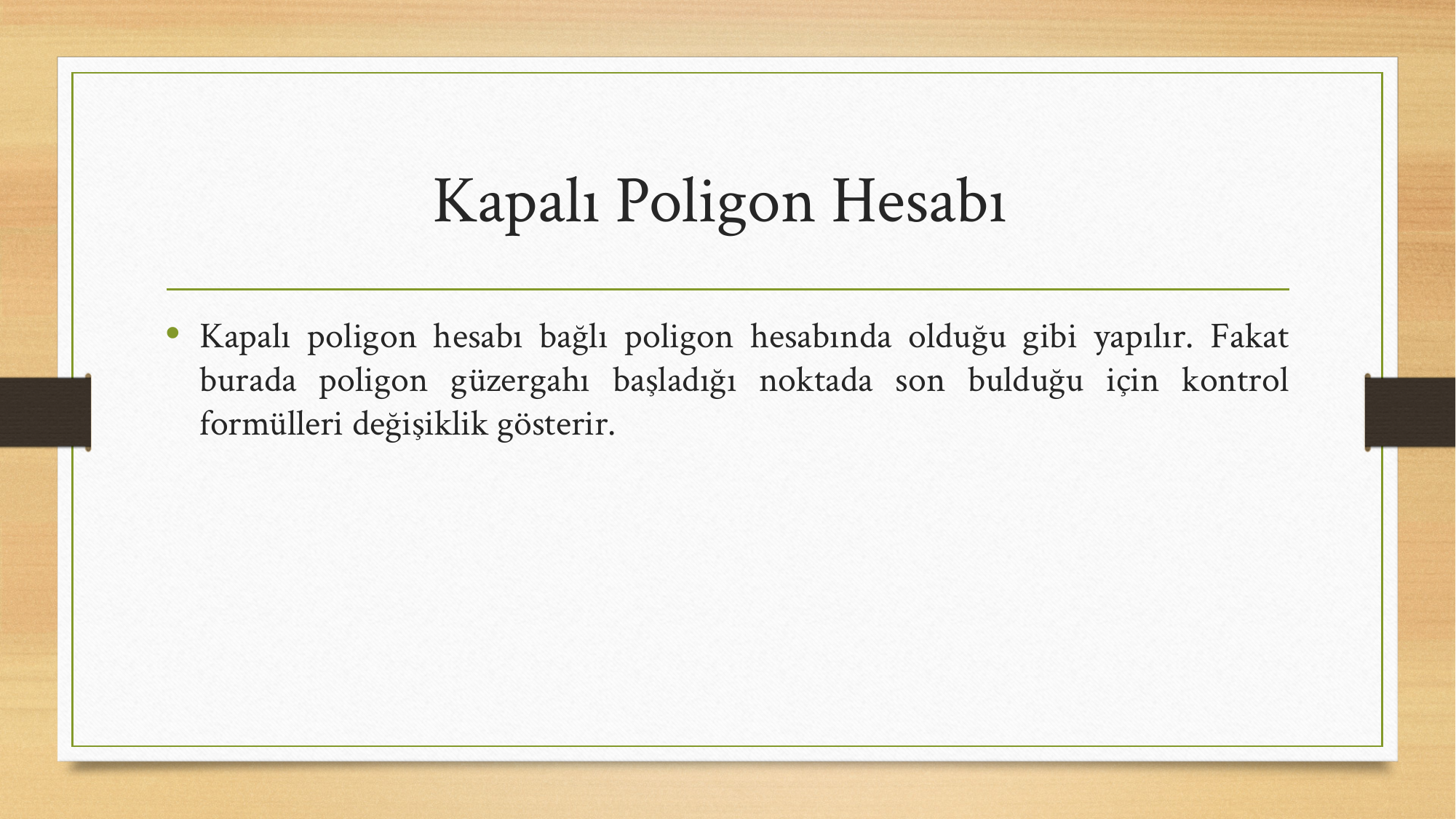

# Kapalı Poligon Hesabı
Kapalı poligon hesabı bağlı poligon hesabında olduğu gibi yapılır. Fakat burada poligon güzergahı başladığı noktada son bulduğu için kontrol formülleri değişiklik gösterir.